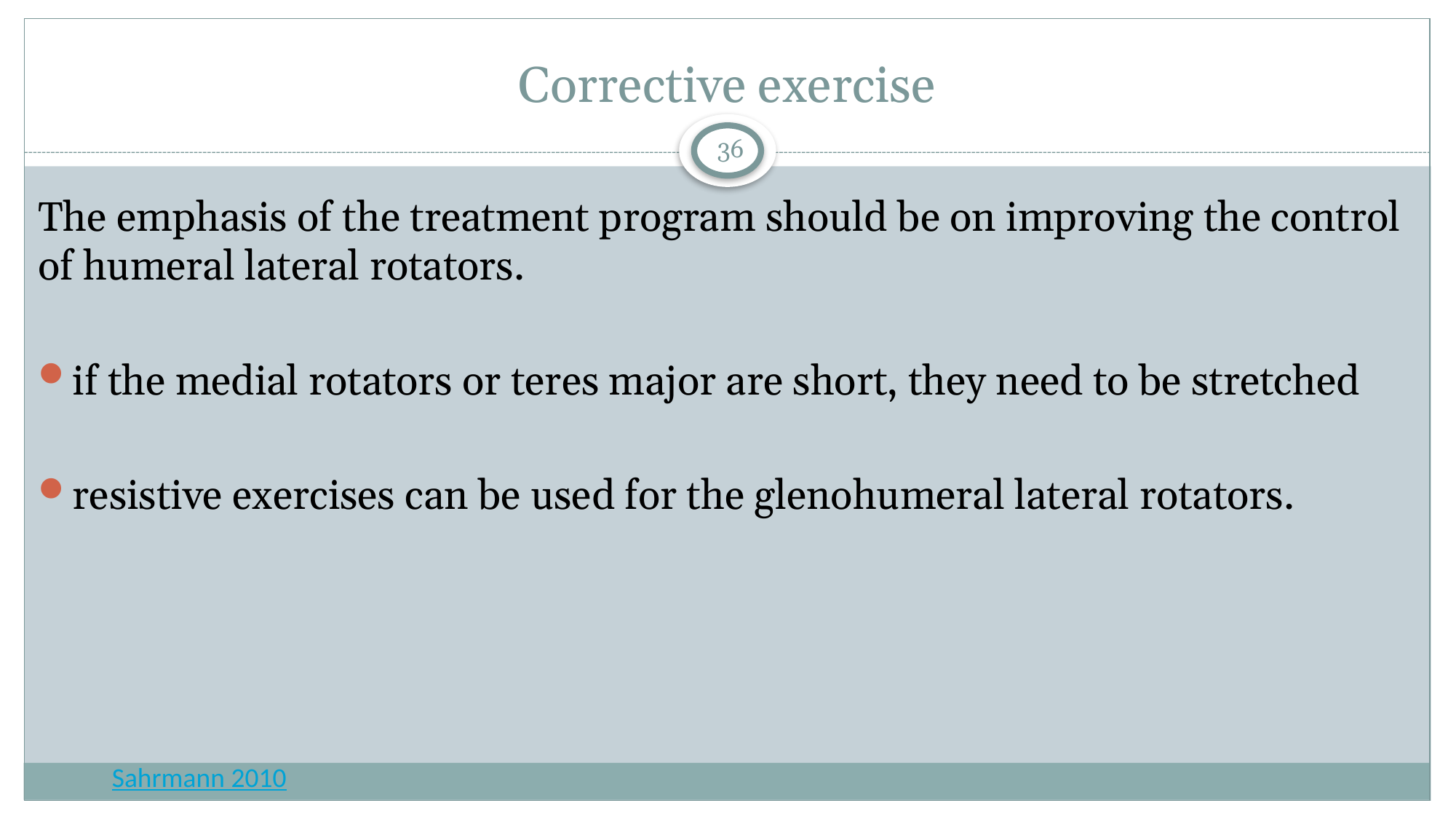

# Corrective exercise
36
The emphasis of the treatment program should be on improving the control of humeral lateral rotators.

if the medial rotators or teres major are short, they need to be stretched

resistive exercises can be used for the glenohumeral lateral rotators.
Sahrmann 2010